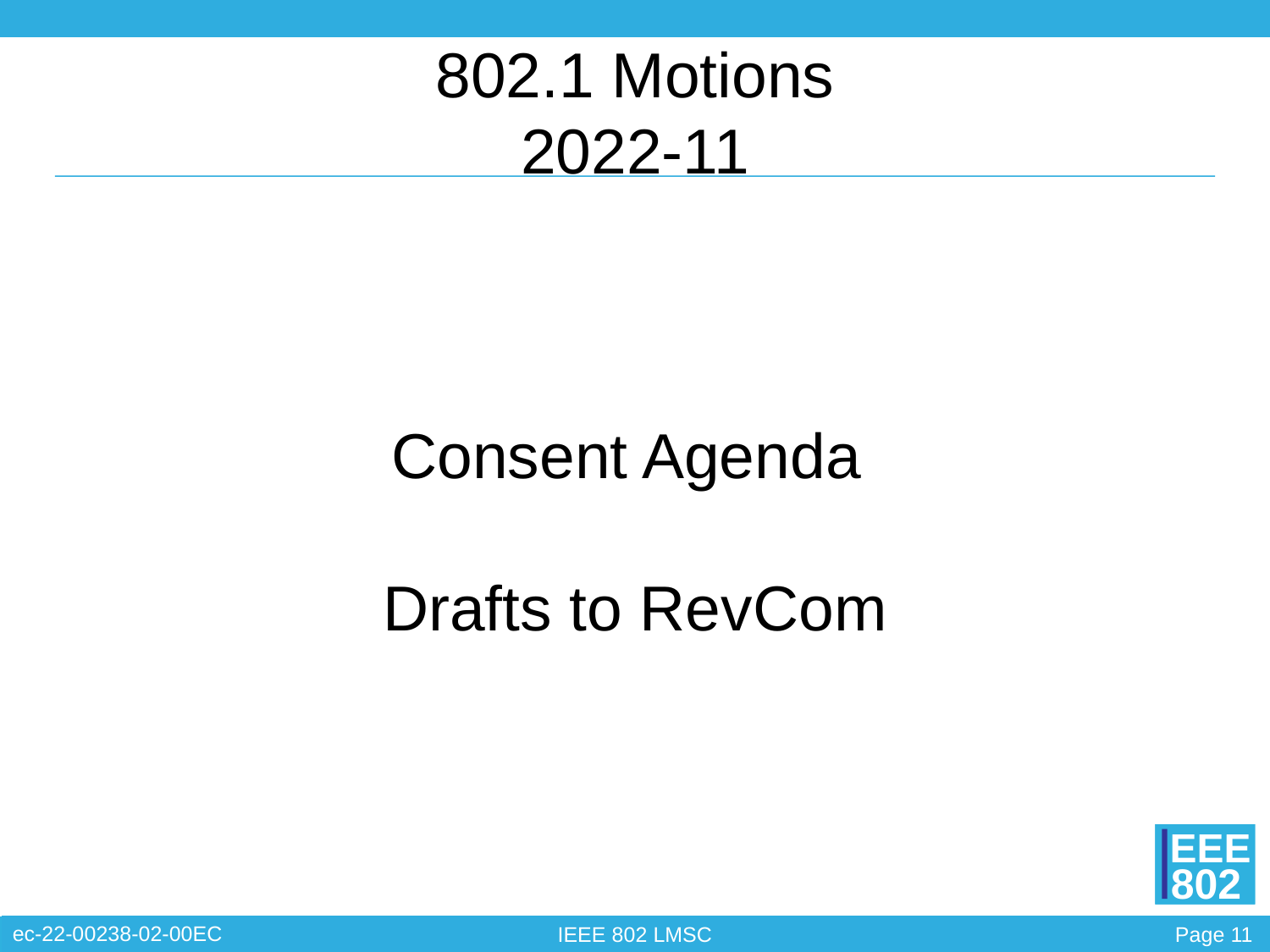

# 802.1 Motions 2022-11 Consent Agenda Drafts to RevCom